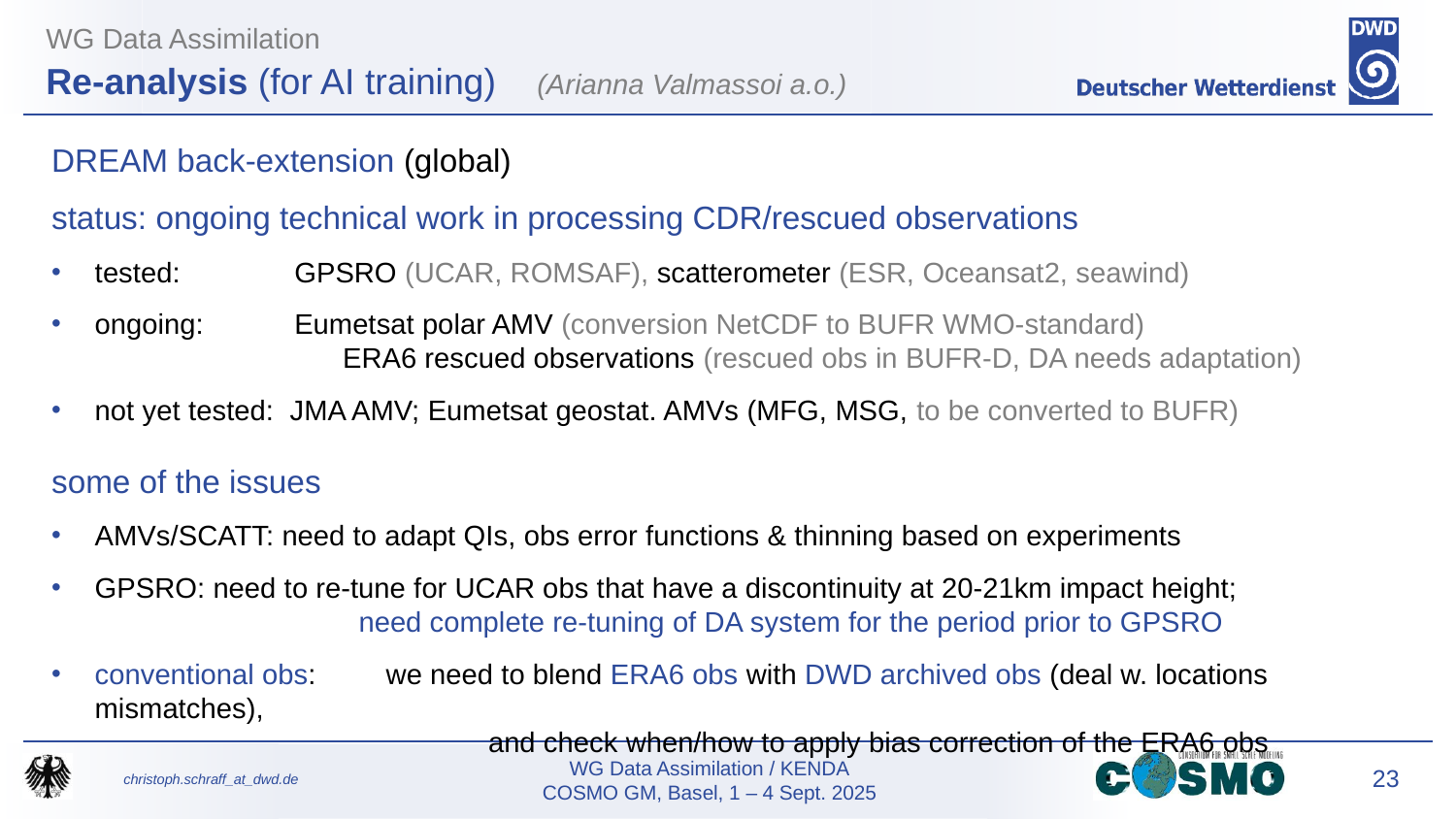

WG Data Assimilation
Re-analysis (for AI training)    (Arianna Valmassoi a.o.)
DREAM back-extension (global)
status: ongoing technical work in processing CDR/rescued observations
tested: 	GPSRO (UCAR, ROMSAF), scatterometer (ESR, Oceansat2, seawind)
ongoing: 	Eumetsat polar AMV (conversion NetCDF to BUFR WMO-standard)
		ERA6 rescued observations (rescued obs in BUFR-D, DA needs adaptation)
not yet tested:  JMA AMV; Eumetsat geostat. AMVs (MFG, MSG, to be converted to BUFR)
some of the issues
AMVs/SCATT: need to adapt QIs, obs error functions & thinning based on experiments
GPSRO: need to re-tune for UCAR obs that have a discontinuity at 20-21km impact height;
		  need complete re-tuning of DA system for the period prior to GPSRO
conventional obs: 	we need to blend ERA6 obs with DWD archived obs (deal w. locations mismatches),
			and check when/how to apply bias correction of the ERA6 obs